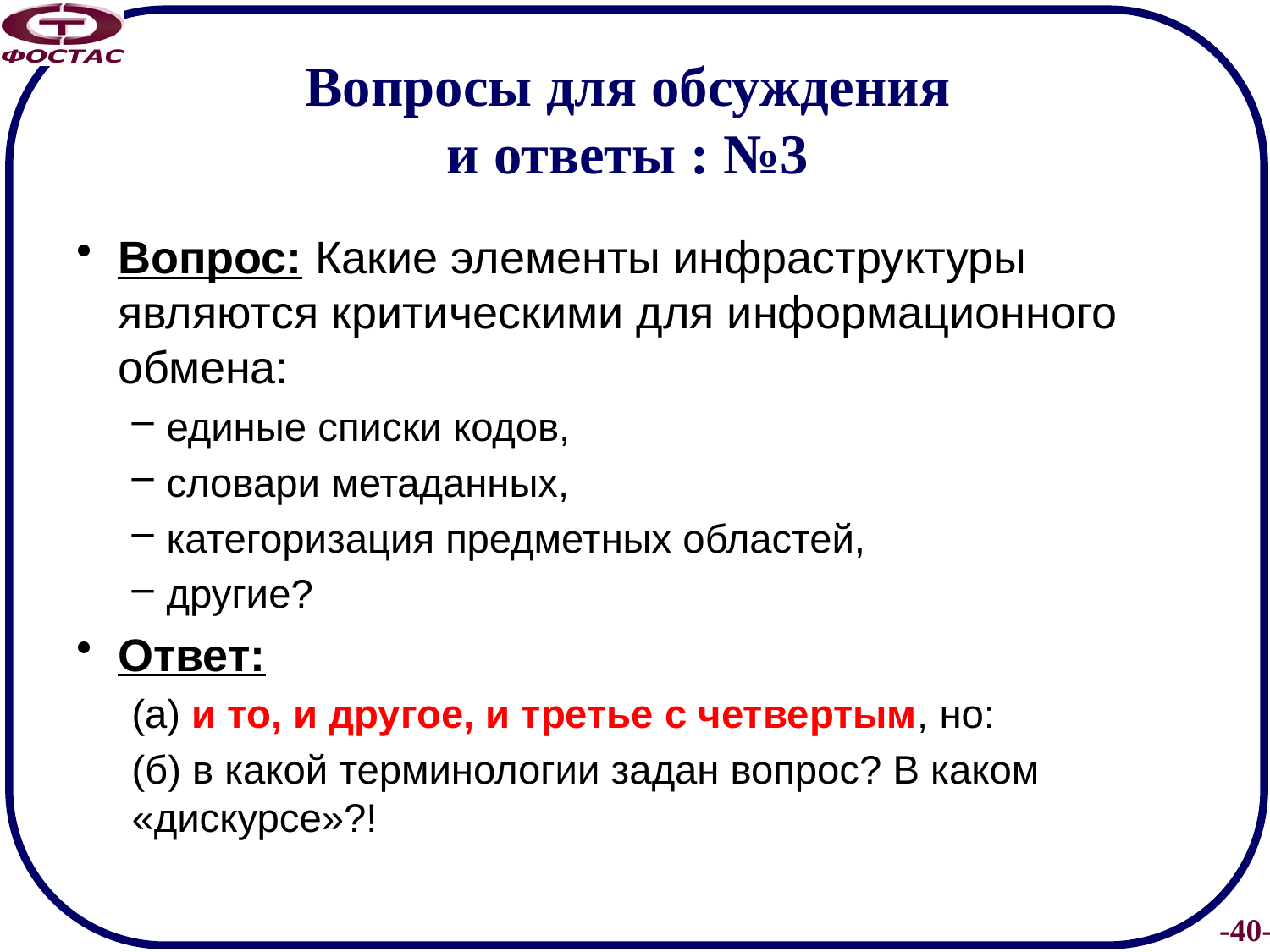

# Вопросы для обсуждения и ответы : №3
Вопрос: Какие элементы инфраструктуры являются критическими для информационного обмена:
единые списки кодов,
словари метаданных,
категоризация предметных областей,
другие?
Ответ:
(а) и то, и другое, и третье с четвертым, но:
(б) в какой терминологии задан вопрос? В каком «дискурсе»?!